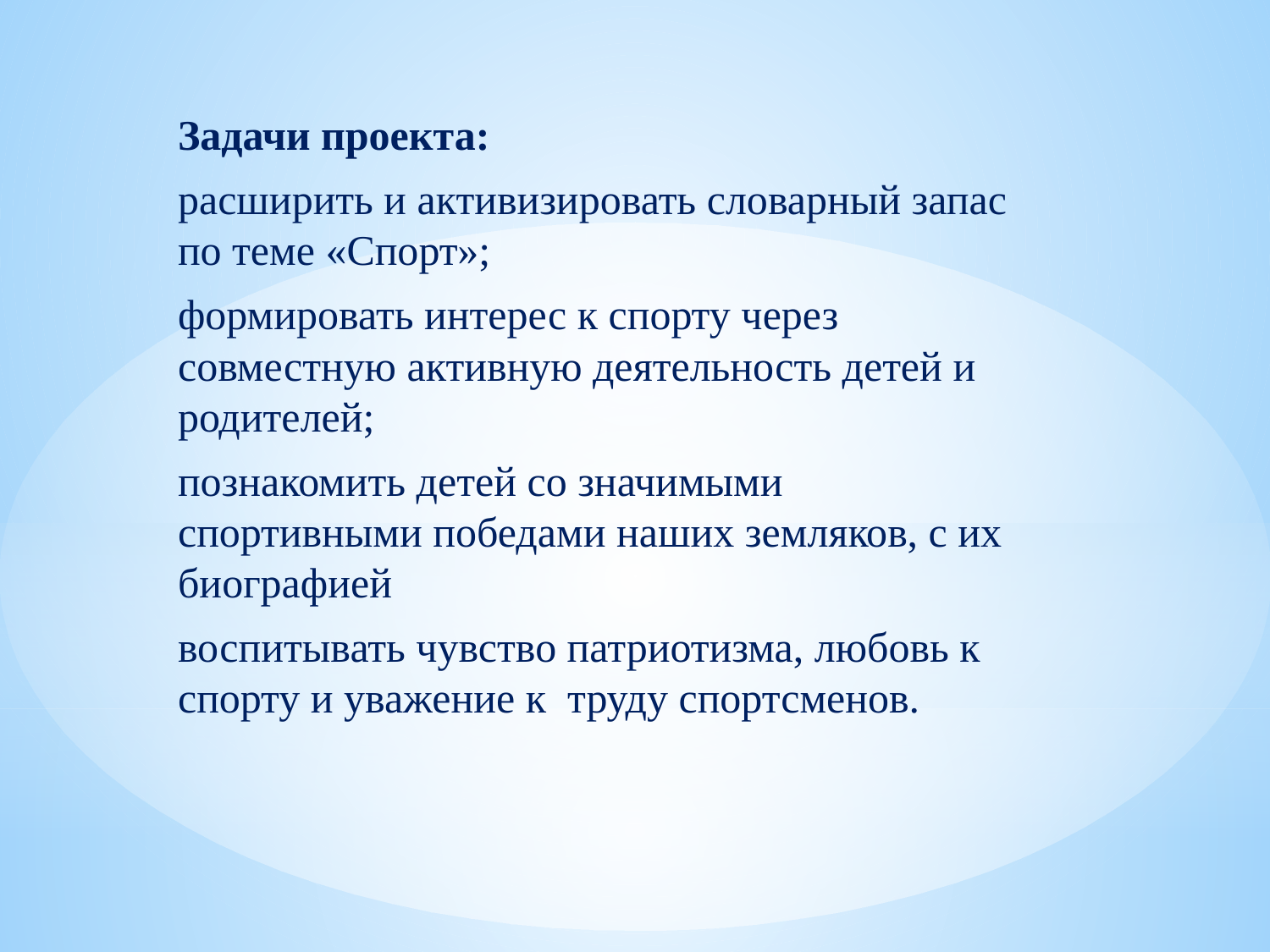

Задачи проекта:
расширить и активизировать словарный запас по теме «Спорт»;
формировать интерес к спорту через совместную активную деятельность детей и родителей;
познакомить детей со значимыми спортивными победами наших земляков, с их биографией
воспитывать чувство патриотизма, любовь к спорту и уважение к  труду спортсменов.

#